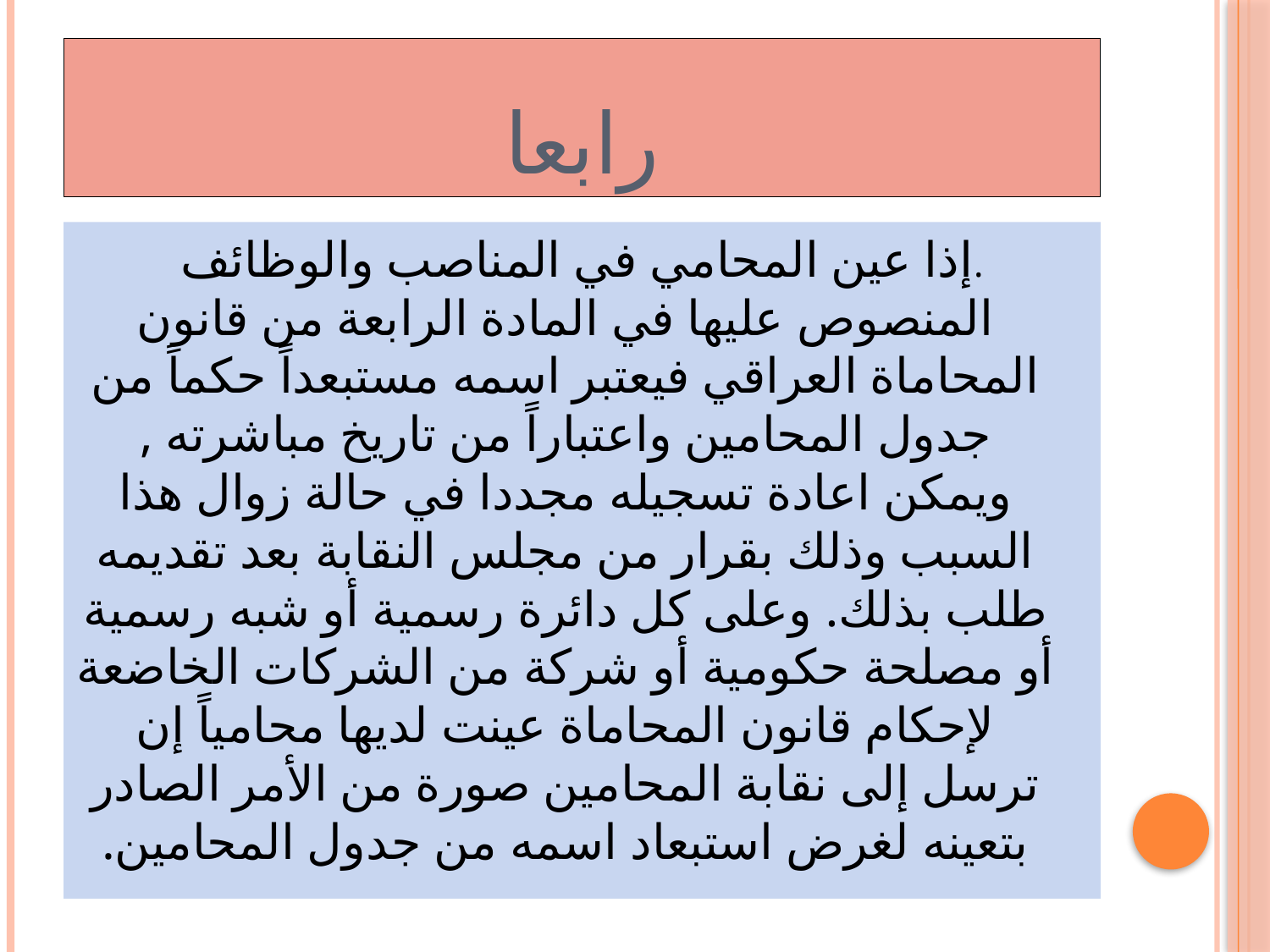

# رابعا
.إذا عين المحامي في المناصب والوظائف المنصوص عليها في المادة الرابعة من قانون المحاماة العراقي فيعتبر اسمه مستبعداً حكماً من جدول المحامين واعتباراً من تاريخ مباشرته , ويمكن اعادة تسجيله مجددا في حالة زوال هذا السبب وذلك بقرار من مجلس النقابة بعد تقديمه طلب بذلك. وعلى كل دائرة رسمية أو شبه رسمية أو مصلحة حكومية أو شركة من الشركات الخاضعة لإحكام قانون المحاماة عينت لديها محامياً إن ترسل إلى نقابة المحامين صورة من الأمر الصادر بتعينه لغرض استبعاد اسمه من جدول المحامين.